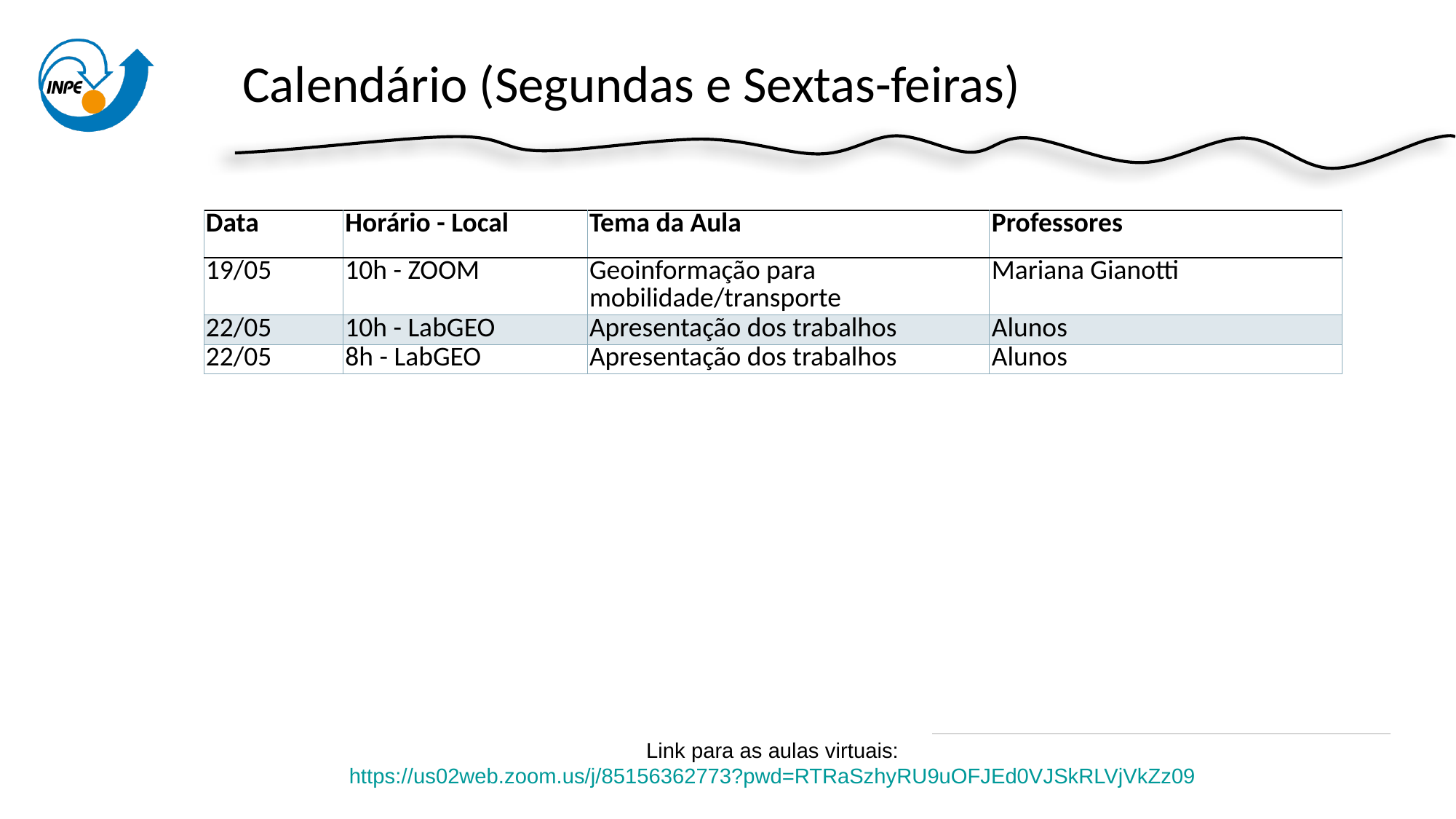

# Calendário (Segundas e Sextas-feiras)
| Data | Horário - Local | Tema da Aula | Professores |
| --- | --- | --- | --- |
| 19/05 | 10h - ZOOM | Geoinformação para mobilidade/transporte | Mariana Gianotti |
| 22/05 | 10h - LabGEO | Apresentação dos trabalhos | Alunos |
| 22/05 | 8h - LabGEO | Apresentação dos trabalhos | Alunos |
Link para as aulas virtuais:
https://us02web.zoom.us/j/85156362773?pwd=RTRaSzhyRU9uOFJEd0VJSkRLVjVkZz09